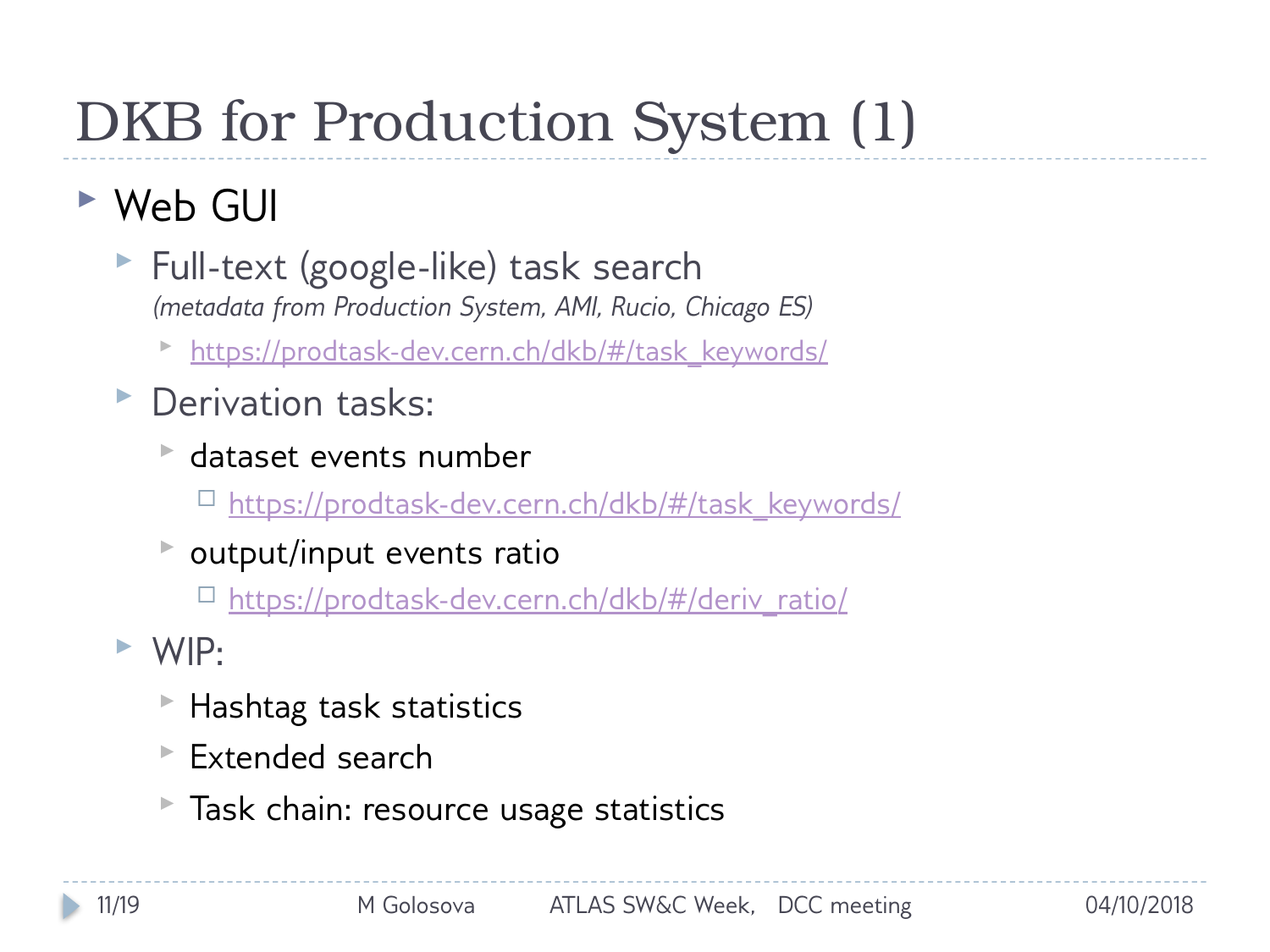

# DKB for Production System (1)
Web GUI
Full-text (google-like) task search
(metadata from Production System, AMI, Rucio, Chicago ES)
https://prodtask-dev.cern.ch/dkb/#/task_keywords/
Derivation tasks:
dataset events number
https://prodtask-dev.cern.ch/dkb/#/task_keywords/
output/input events ratio
https://prodtask-dev.cern.ch/dkb/#/deriv_ratio/
WIP:
Hashtag task statistics
Extended search
Task chain: resource usage statistics

11/19
M Golosova          ATLAS SW&C Week,   DCC meeting
04/10/2018